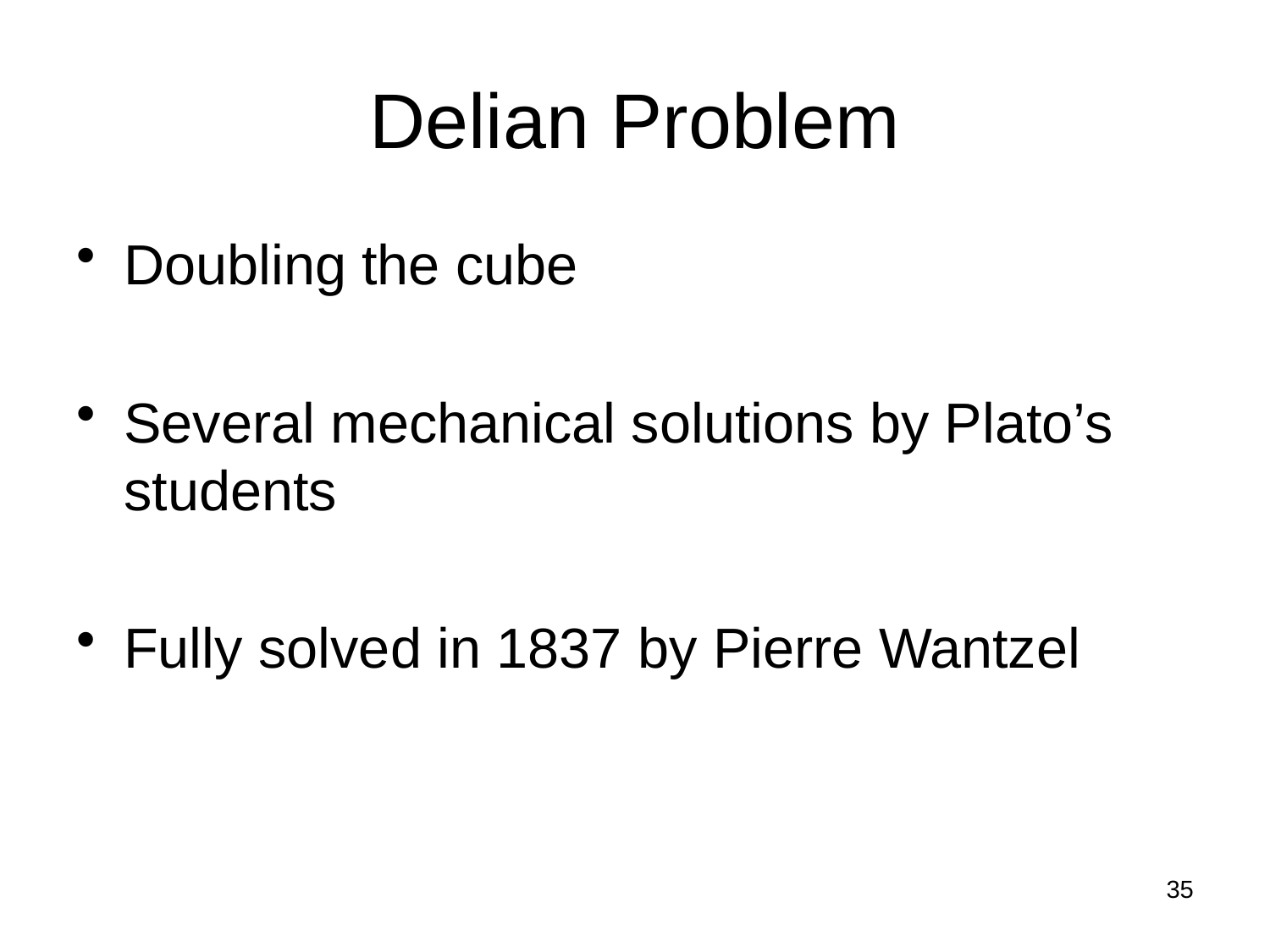

# Delian Problem
Doubling the cube

Several mechanical solutions by Plato’s students

Fully solved in 1837 by Pierre Wantzel

35